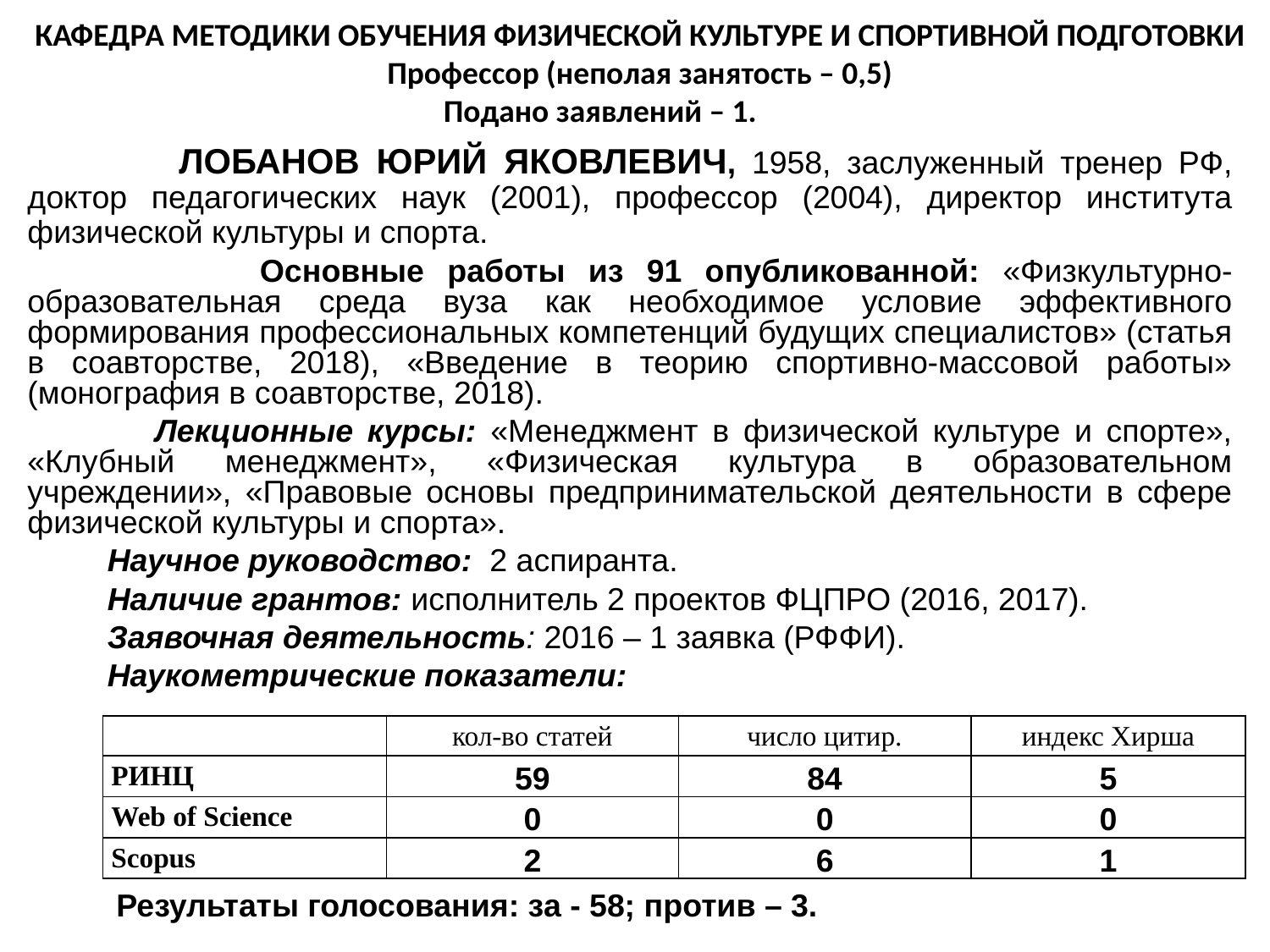

КАФЕДРА МЕТОДИКИ ОБУЧЕНИЯ ФИЗИЧЕСКОЙ КУЛЬТУРЕ И СПОРТИВНОЙ ПОДГОТОВКИ
Профессор (неполая занятость – 0,5)
Подано заявлений – 1.
         ЛОБАНОВ ЮРИЙ ЯКОВЛЕВИЧ, 1958, заслуженный тренер РФ, доктор педагогических наук (2001), профессор (2004), директор института физической культуры и спорта.
          Основные работы из 91 опубликованной: «Физкультурно-образовательная среда вуза как необходимое условие эффективного формирования профессиональных компетенций будущих специалистов» (статья в соавторстве, 2018), «Введение в теорию спортивно-массовой работы» (монография в соавторстве, 2018).
         Лекционные курсы: «Менеджмент в физической культуре и спорте», «Клубный менеджмент», «Физическая культура в образовательном учреждении», «Правовые основы предпринимательской деятельности в сфере физической культуры и спорта».
         Научное руководство:  2 аспиранта.
         Наличие грантов: исполнитель 2 проектов ФЦПРО (2016, 2017).
         Заявочная деятельность: 2016 – 1 заявка (РФФИ).
         Наукометрические показатели:

          Результаты голосования: за - 58; против – 3.

|  | кол-во статей | число цитир. | индекс Хирша |
| --- | --- | --- | --- |
| РИНЦ | 59 | 84 | 5 |
| Web of Science | 0 | 0 | 0 |
| Scopus | 2 | 6 | 1 |